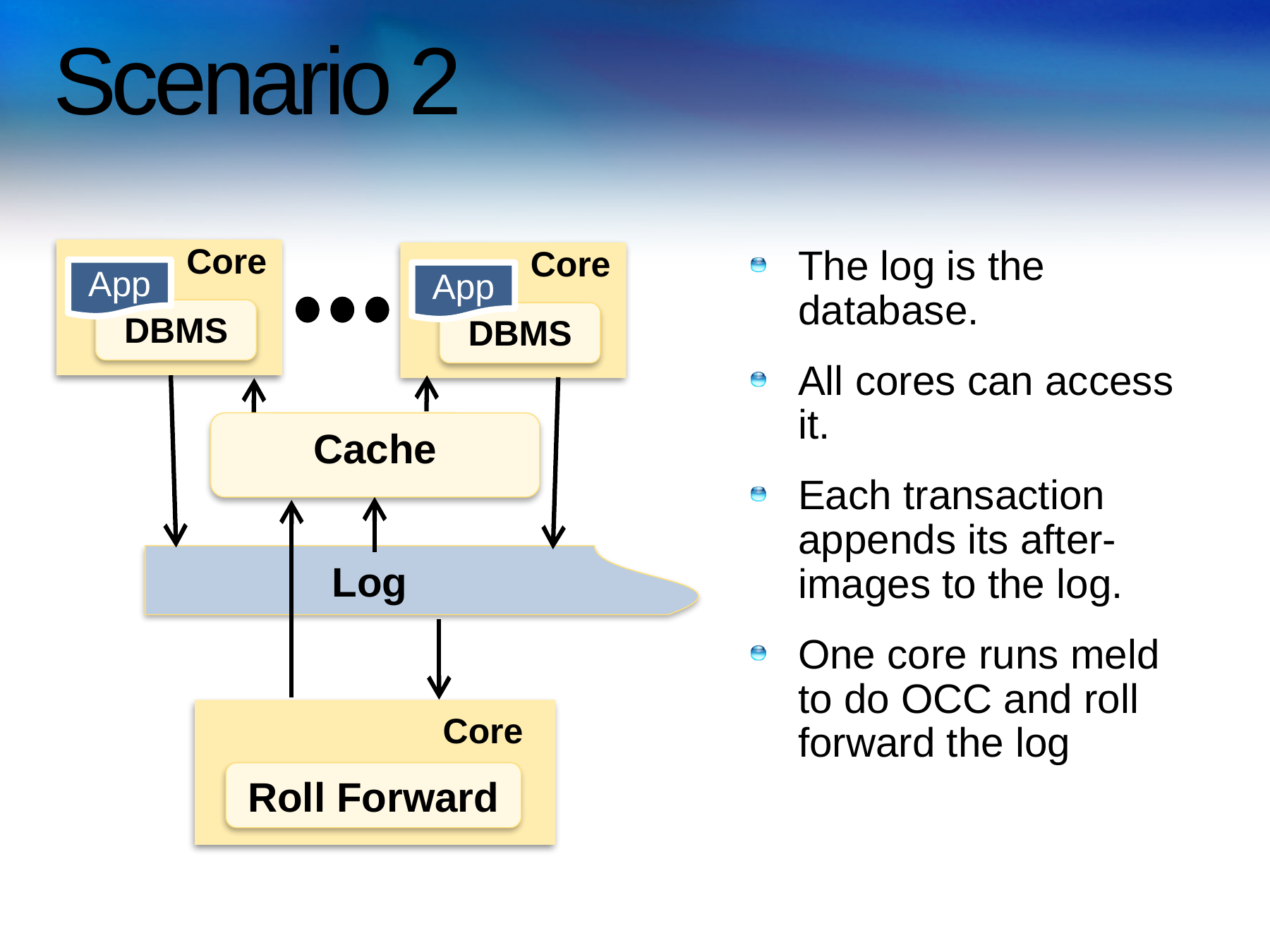

# Scenario 2

Core
App
DBMS
The log is the database.
All cores can access it.
Each transaction appends its after-images to the log.
One core runs meld
to do OCC and roll forward the log

Core
App
DBMS

Log

Cache

Core
Roll Forward